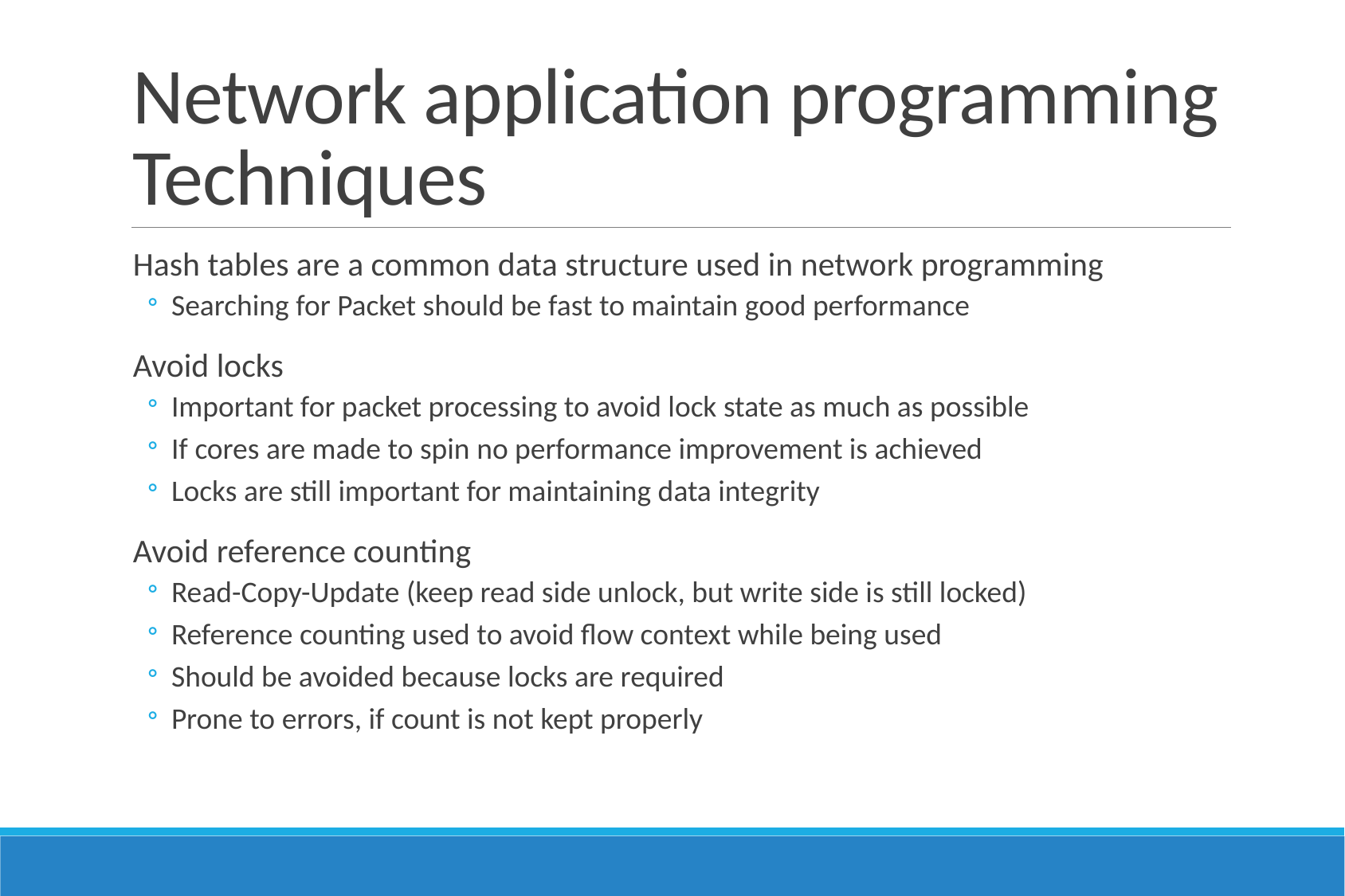

# Network application programming Techniques
Hash tables are a common data structure used in network programming
Searching for Packet should be fast to maintain good performance
Avoid locks
Important for packet processing to avoid lock state as much as possible
If cores are made to spin no performance improvement is achieved
Locks are still important for maintaining data integrity
Avoid reference counting
Read-Copy-Update (keep read side unlock, but write side is still locked)
Reference counting used to avoid flow context while being used
Should be avoided because locks are required
Prone to errors, if count is not kept properly